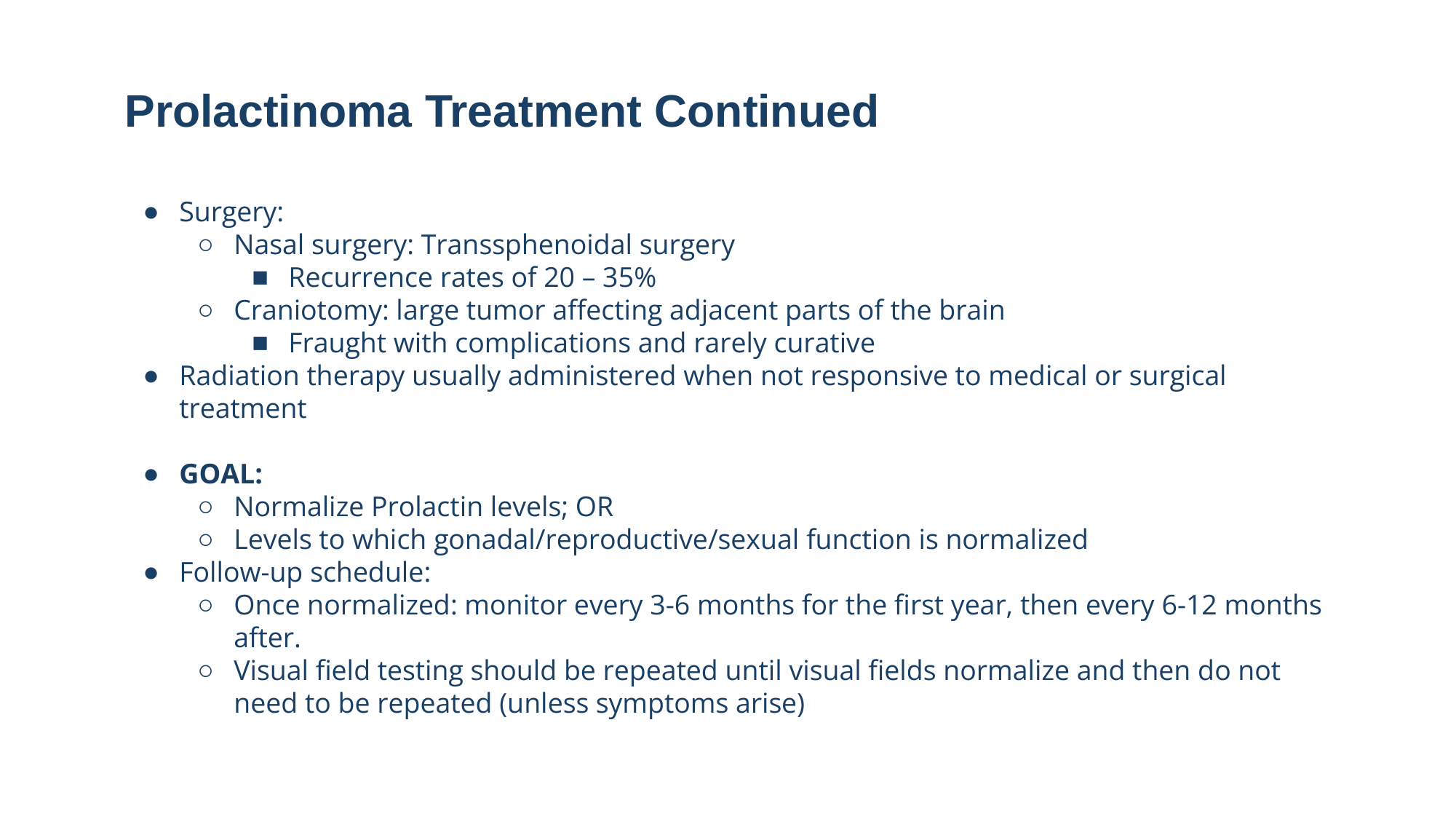

60
# Prolactinoma Treatment Continued
Surgery:
Nasal surgery: Transsphenoidal surgery
Recurrence rates of 20 – 35%
Craniotomy: large tumor affecting adjacent parts of the brain
Fraught with complications and rarely curative
Radiation therapy usually administered when not responsive to medical or surgical treatment

GOAL:
Normalize Prolactin levels; OR
Levels to which gonadal/reproductive/sexual function is normalized
Follow-up schedule:
Once normalized: monitor every 3-6 months for the first year, then every 6-12 months after.
Visual field testing should be repeated until visual fields normalize and then do not need to be repeated (unless symptoms arise)